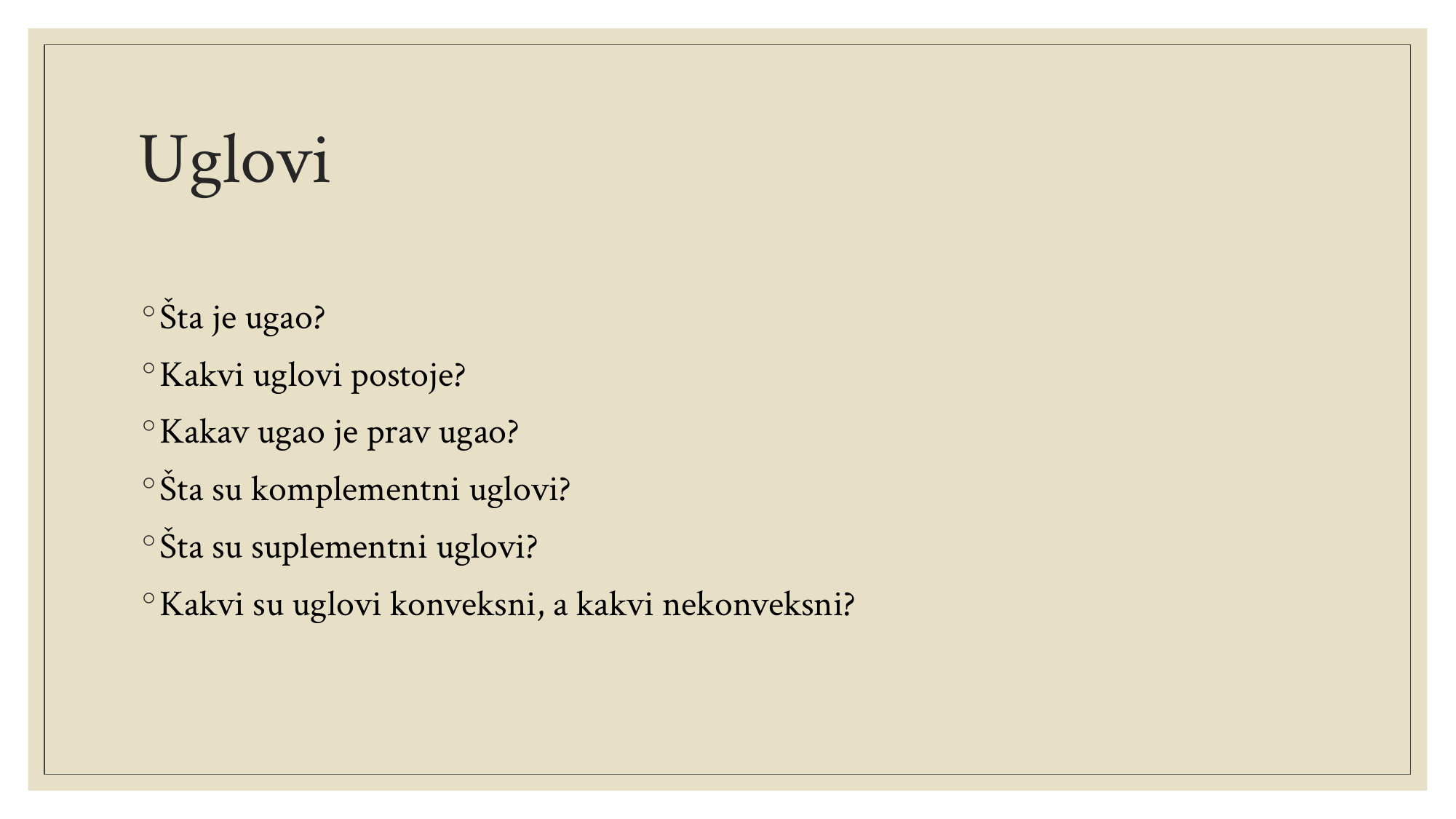

# Uglovi
Šta je ugao?
Kakvi uglovi postoje?
Kakav ugao je prav ugao?
Šta su komplementni uglovi?
Šta su suplementni uglovi?
Kakvi su uglovi konveksni, a kakvi nekonveksni?